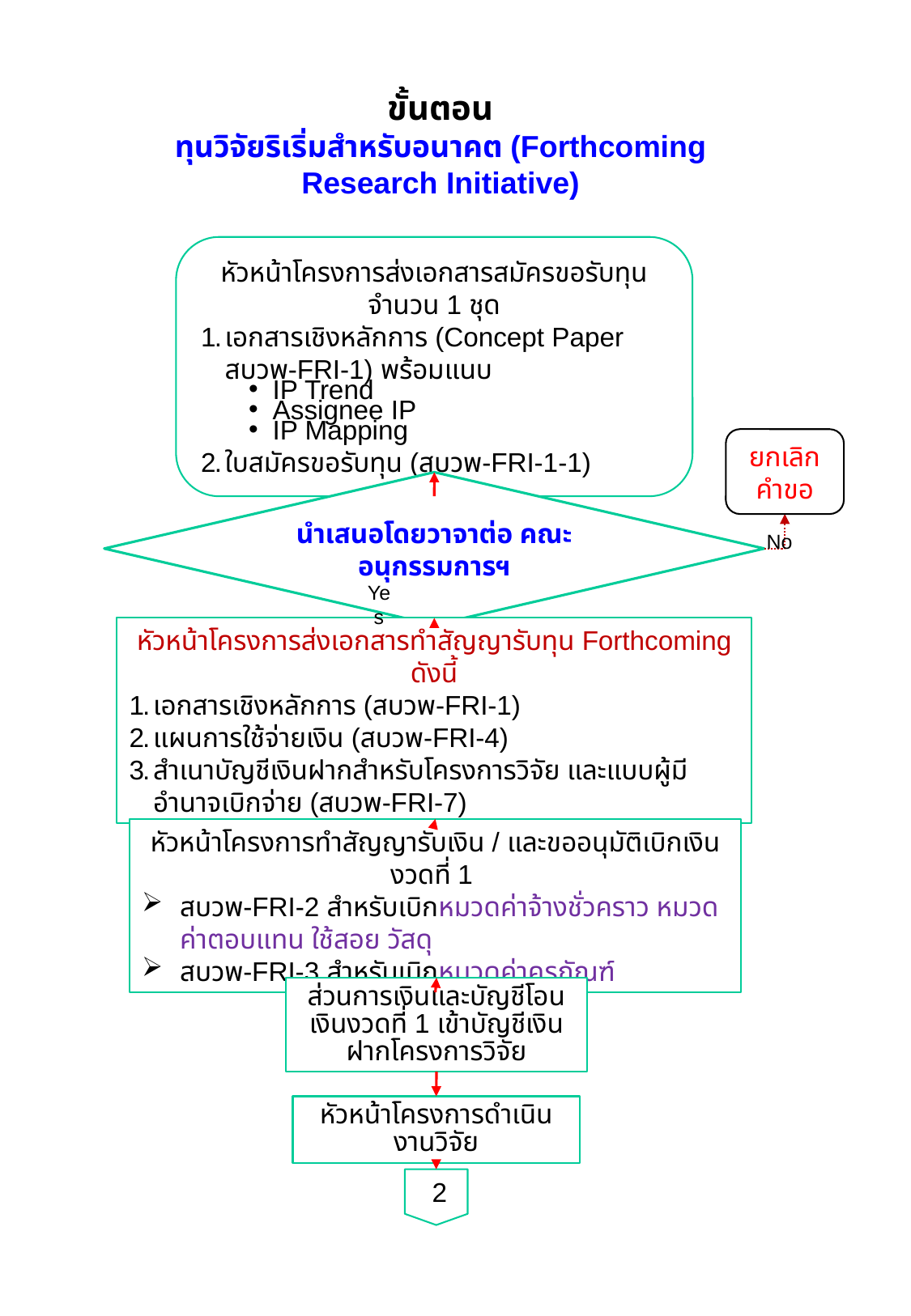

ขั้นตอน
ทุนวิจัยริเริ่มสำหรับอนาคต (Forthcoming Research Initiative)
หัวหน้าโครงการส่งเอกสารสมัครขอรับทุน จำนวน 1 ชุด
เอกสารเชิงหลักการ (Concept Paper สบวพ-FRI-1) พร้อมแนบ
IP Trend
Assignee IP
IP Mapping
ใบสมัครขอรับทุน (สบวพ-FRI-1-1)
ยกเลิกคำขอ
นำเสนอโดยวาจาต่อ คณะอนุกรรมการฯ
No
Yes
หัวหน้าโครงการส่งเอกสารทำสัญญารับทุน Forthcoming ดังนี้
เอกสารเชิงหลักการ (สบวพ-FRI-1)
แผนการใช้จ่ายเงิน (สบวพ-FRI-4)
สำเนาบัญชีเงินฝากสำหรับโครงการวิจัย และแบบผู้มีอำนาจเบิกจ่าย (สบวพ-FRI-7)
หัวหน้าโครงการทำสัญญารับเงิน / และขออนุมัติเบิกเงินงวดที่ 1
สบวพ-FRI-2 สำหรับเบิกหมวดค่าจ้างชั่วคราว หมวดค่าตอบแทน ใช้สอย วัสดุ
สบวพ-FRI-3 สำหรับเบิกหมวดค่าครุภัณฑ์
ส่วนการเงินและบัญชีโอนเงินงวดที่ 1 เข้าบัญชีเงินฝากโครงการวิจัย
หัวหน้าโครงการดำเนินงานวิจัย
  2